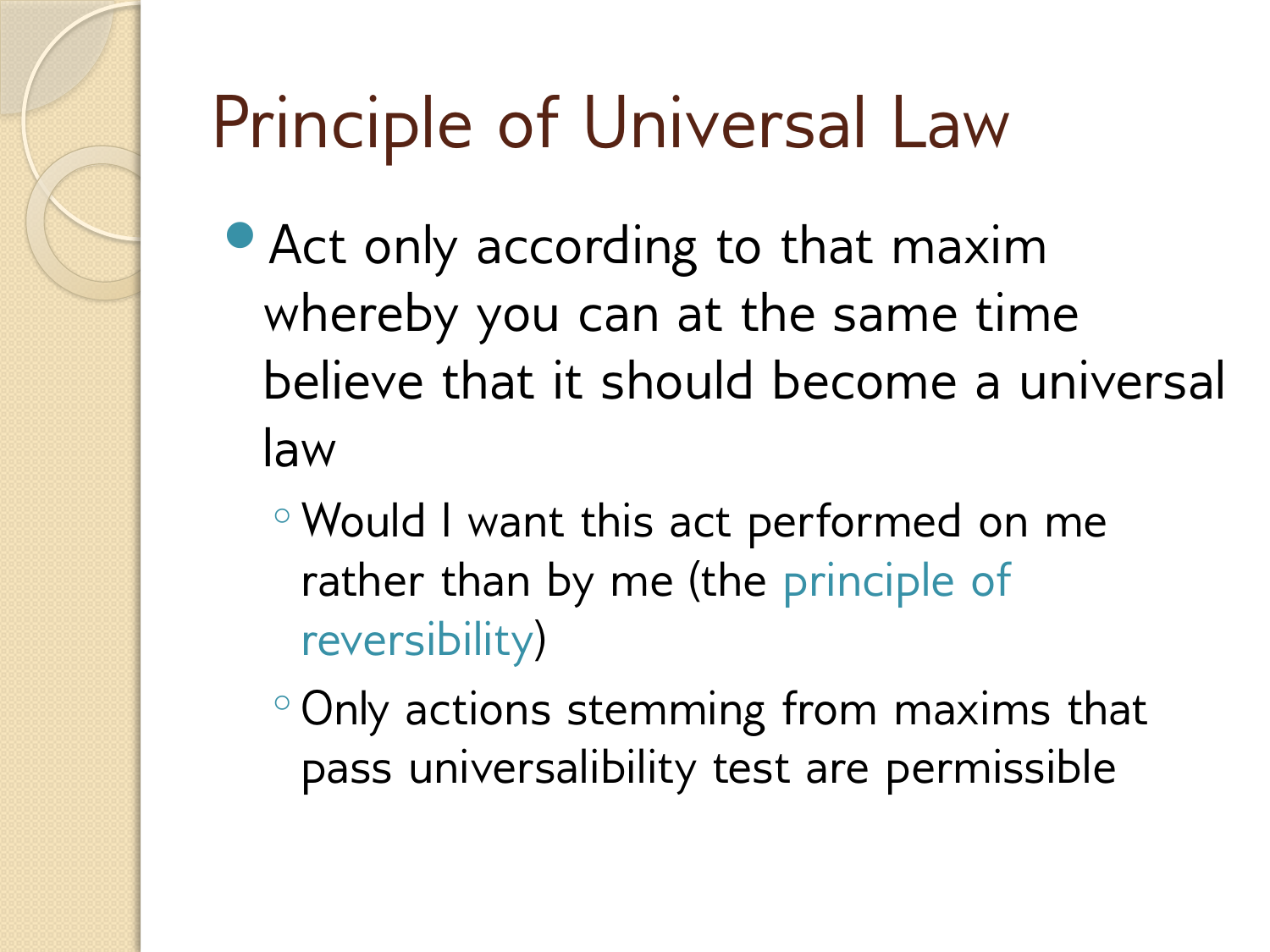

# Principle of Universal Law
Act only according to that maxim whereby you can at the same time believe that it should become a universal law
Would I want this act performed on me rather than by me (the principle of reversibility)
Only actions stemming from maxims that pass universalibility test are permissible